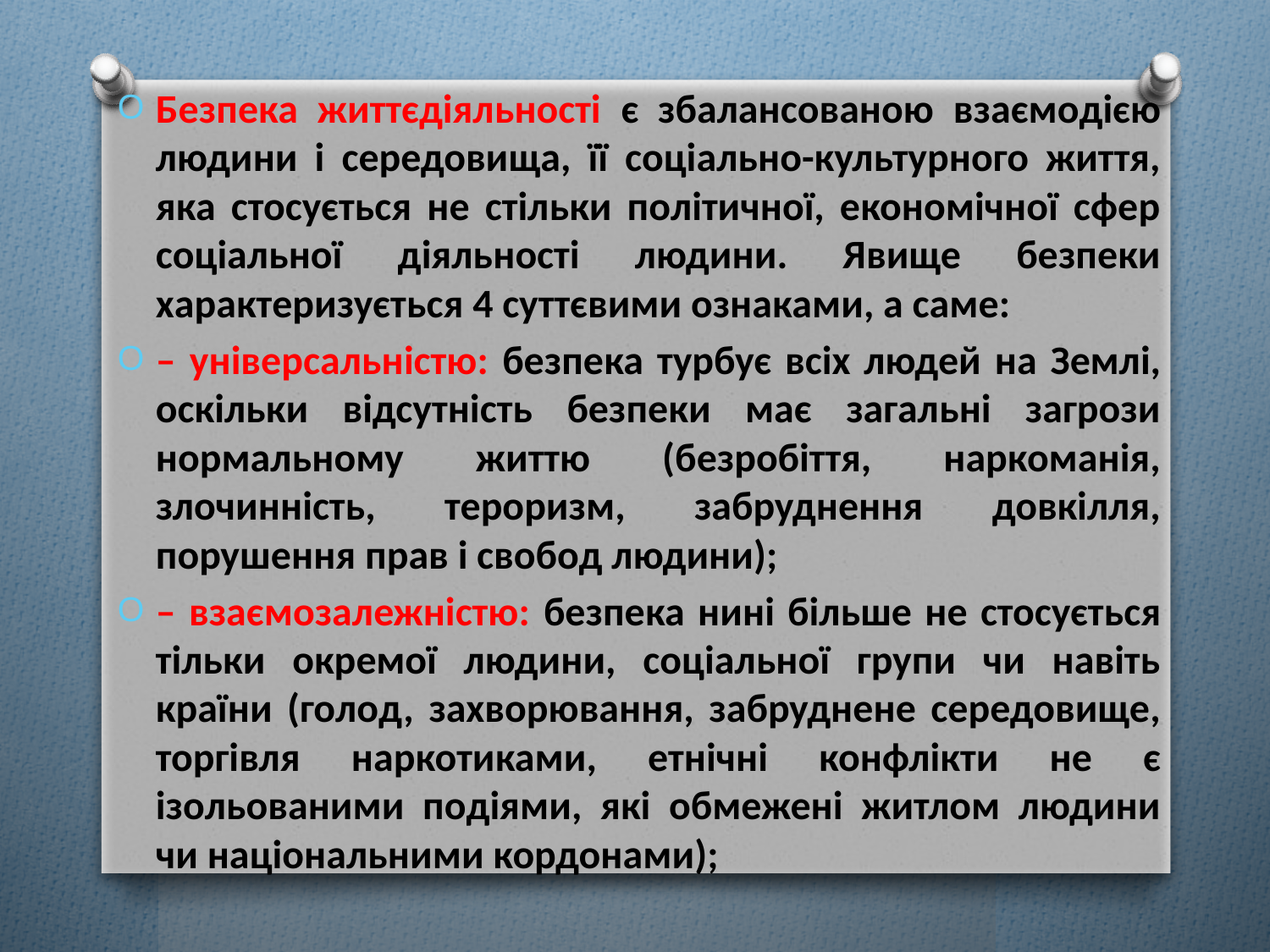

Безпека життєдіяльності є збалансованою взаємодією людини і середовища, її соціально-культурного життя, яка стосується не стільки політичної, економічної сфер соціальної діяльності людини. Явище безпеки характеризується 4 суттєвими ознаками, а саме:
– універсальністю: безпека турбує всіх людей на Землі, оскільки відсутність безпеки має загальні загрози нормальному життю (безробіття, наркоманія, злочинність, тероризм, забруднення довкілля, порушення прав і свобод людини);
– взаємозалежністю: безпека нині більше не стосується тільки окремої людини, соціальної групи чи навіть країни (голод, захворювання, забруднене середовище, торгівля наркотиками, етнічні конфлікти не є ізольованими подіями, які обмежені житлом людини чи національними кордонами);